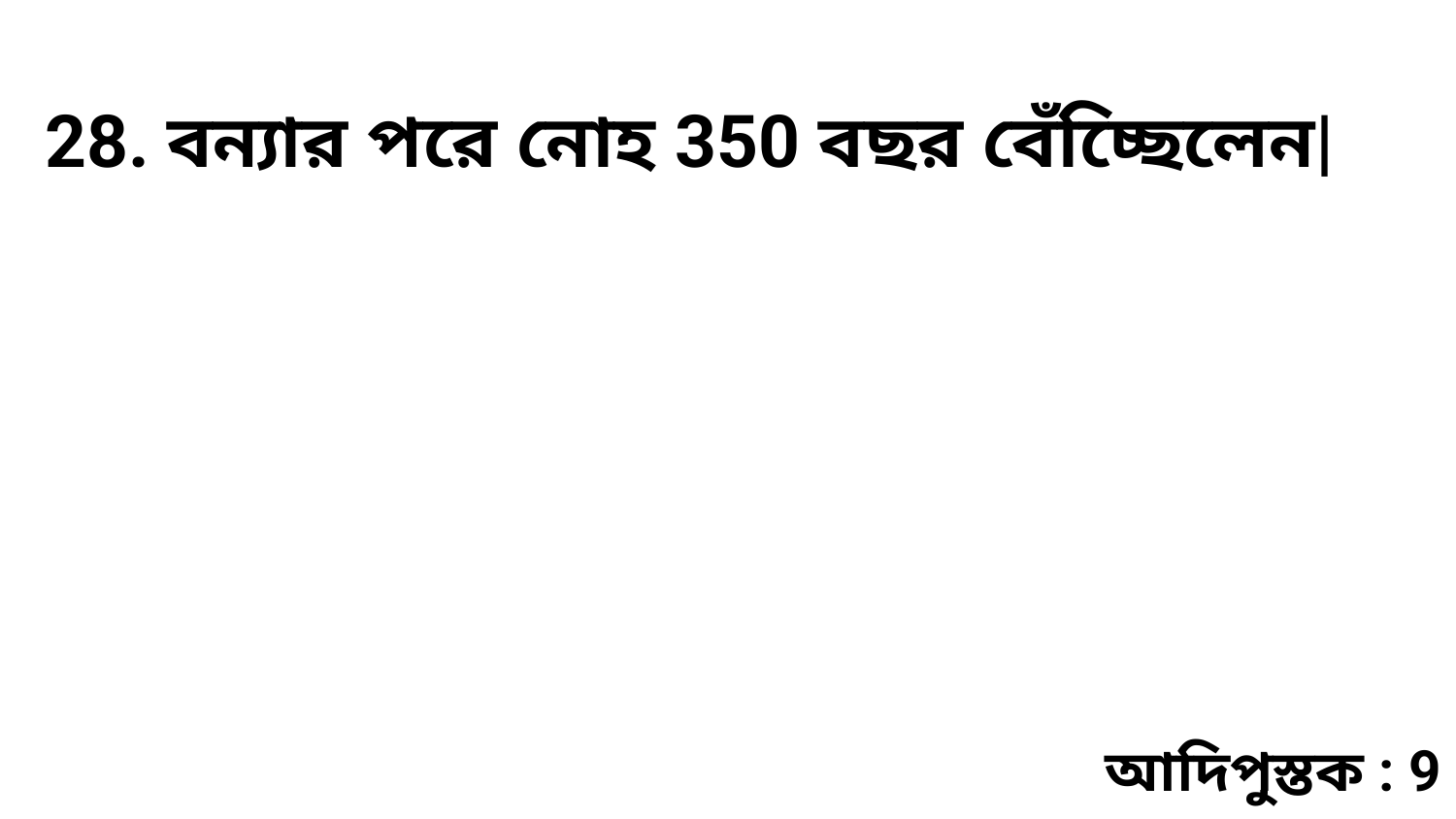

28. বন্যার পরে নোহ 350 বছর বেঁচ্ছেিলেন|
আদিপুস্তক : 9